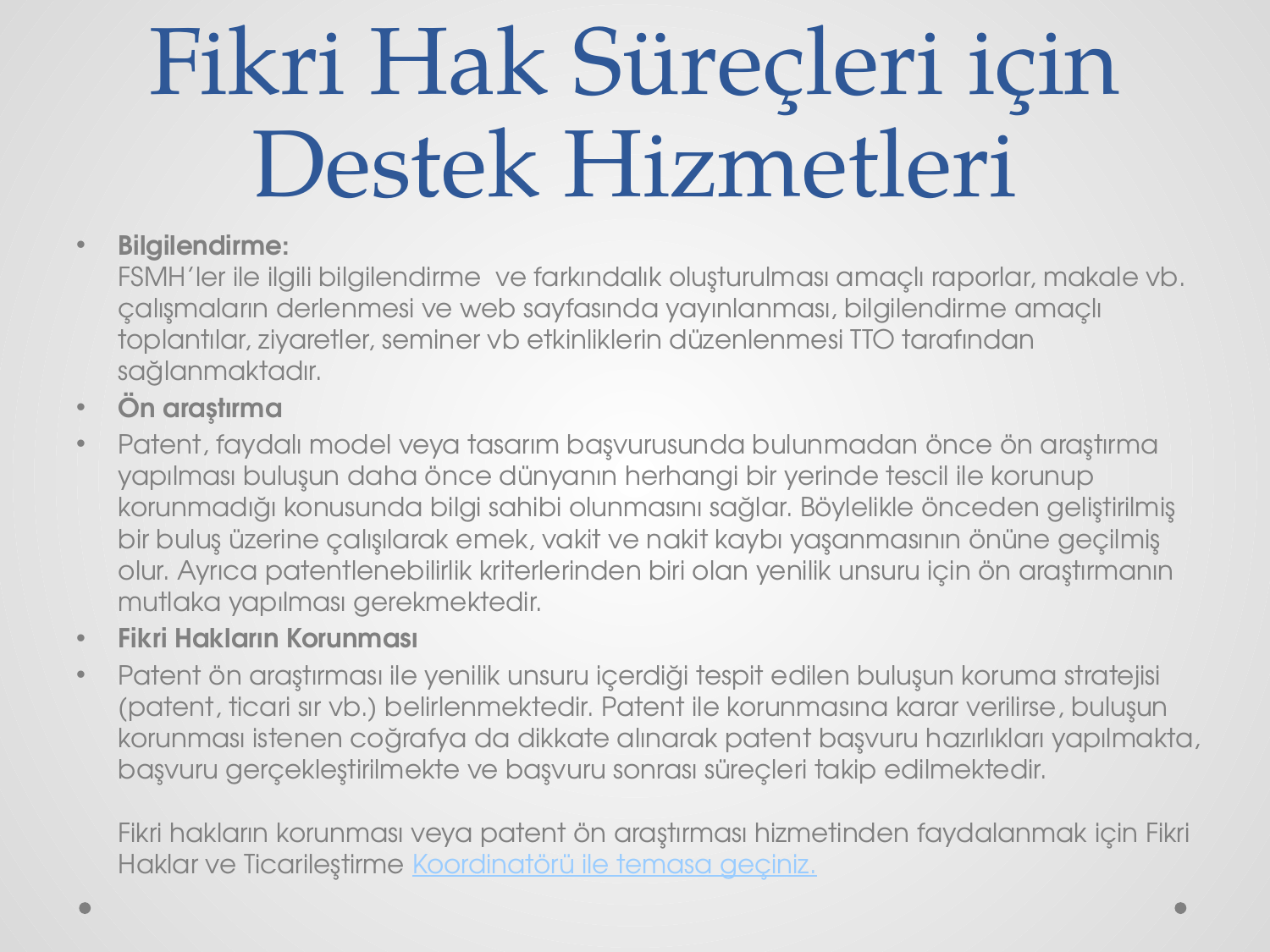

# Fikri Hak Süreçleri için Destek Hizmetleri
Bilgilendirme: 
FSMH’ler ile ilgili bilgilendirme  ve farkındalık oluşturulması amaçlı raporlar, makale vb. çalışmaların derlenmesi ve web sayfasında yayınlanması, bilgilendirme amaçlı toplantılar, ziyaretler, seminer vb etkinliklerin düzenlenmesi TTO tarafından sağlanmaktadır.
Ön araştırma
Patent, faydalı model veya tasarım başvurusunda bulunmadan önce ön araştırma yapılması buluşun daha önce dünyanın herhangi bir yerinde tescil ile korunup korunmadığı konusunda bilgi sahibi olunmasını sağlar. Böylelikle önceden geliştirilmiş bir buluş üzerine çalışılarak emek, vakit ve nakit kaybı yaşanmasının önüne geçilmiş olur. Ayrıca patentlenebilirlik kriterlerinden biri olan yenilik unsuru için ön araştırmanın mutlaka yapılması gerekmektedir.
Fikri Hakların Korunması
Patent ön araştırması ile yenilik unsuru içerdiği tespit edilen buluşun koruma stratejisi (patent, ticari sır vb.) belirlenmektedir. Patent ile korunmasına karar verilirse, buluşun korunması istenen coğrafya da dikkate alınarak patent başvuru hazırlıkları yapılmakta, başvuru gerçekleştirilmekte ve başvuru sonrası süreçleri takip edilmektedir. 
Fikri hakların korunması veya patent ön araştırması hizmetinden faydalanmak için Fikri Haklar ve Ticarileştirme Koordinatörü ile temasa geçiniz.